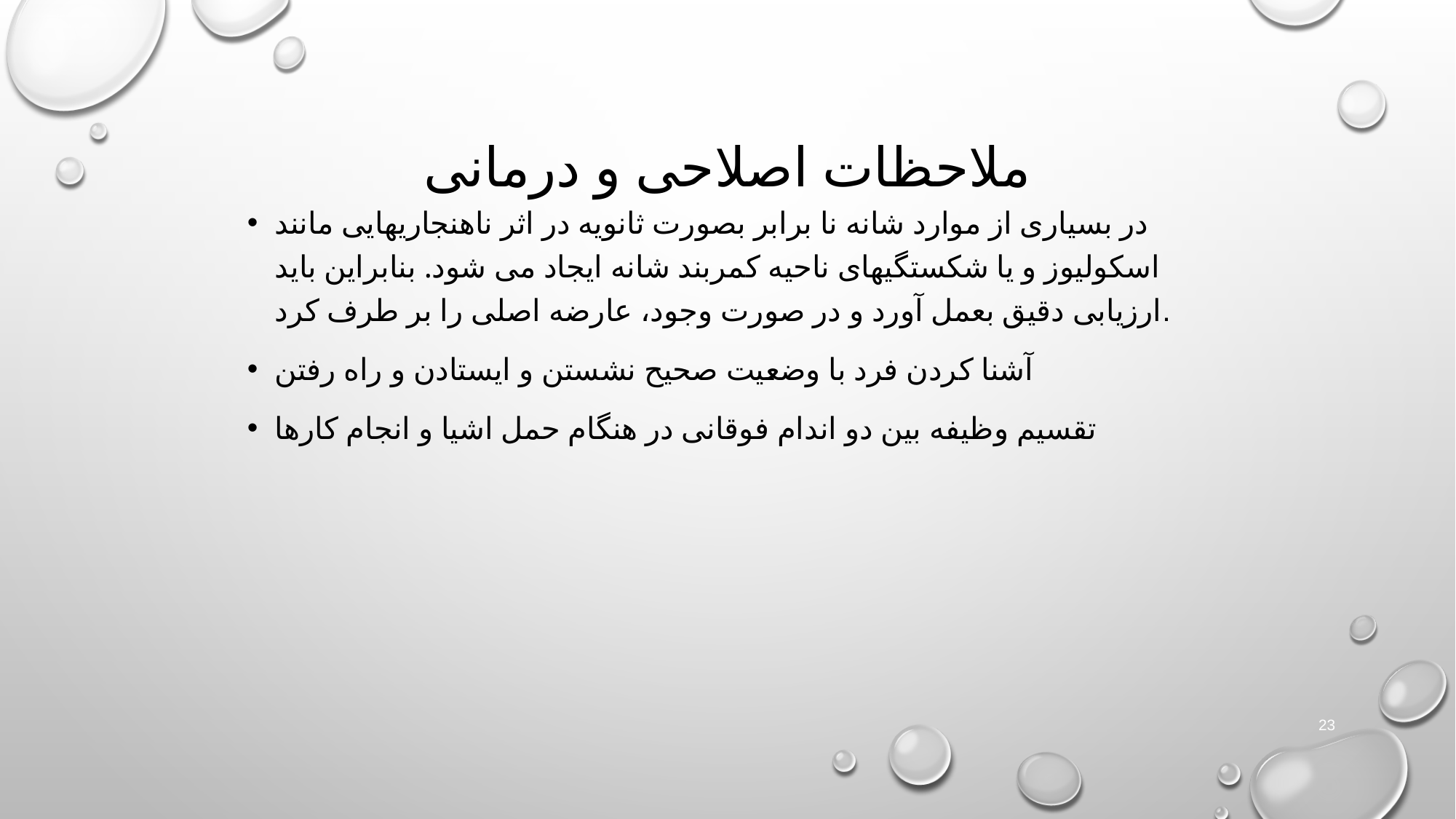

# ملاحظات اصلاحی و درمانی
در بسیاری از موارد شانه نا برابر بصورت ثانویه در اثر ناهنجاریهایی مانند اسکولیوز و یا شکستگیهای ناحیه کمربند شانه ایجاد می شود. بنابراین باید ارزیابی دقیق بعمل آورد و در صورت وجود، عارضه اصلی را بر طرف کرد.
آشنا کردن فرد با وضعیت صحیح نشستن و ایستادن و راه رفتن
تقسیم وظیفه بین دو اندام فوقانی در هنگام حمل اشیا و انجام کارها
23